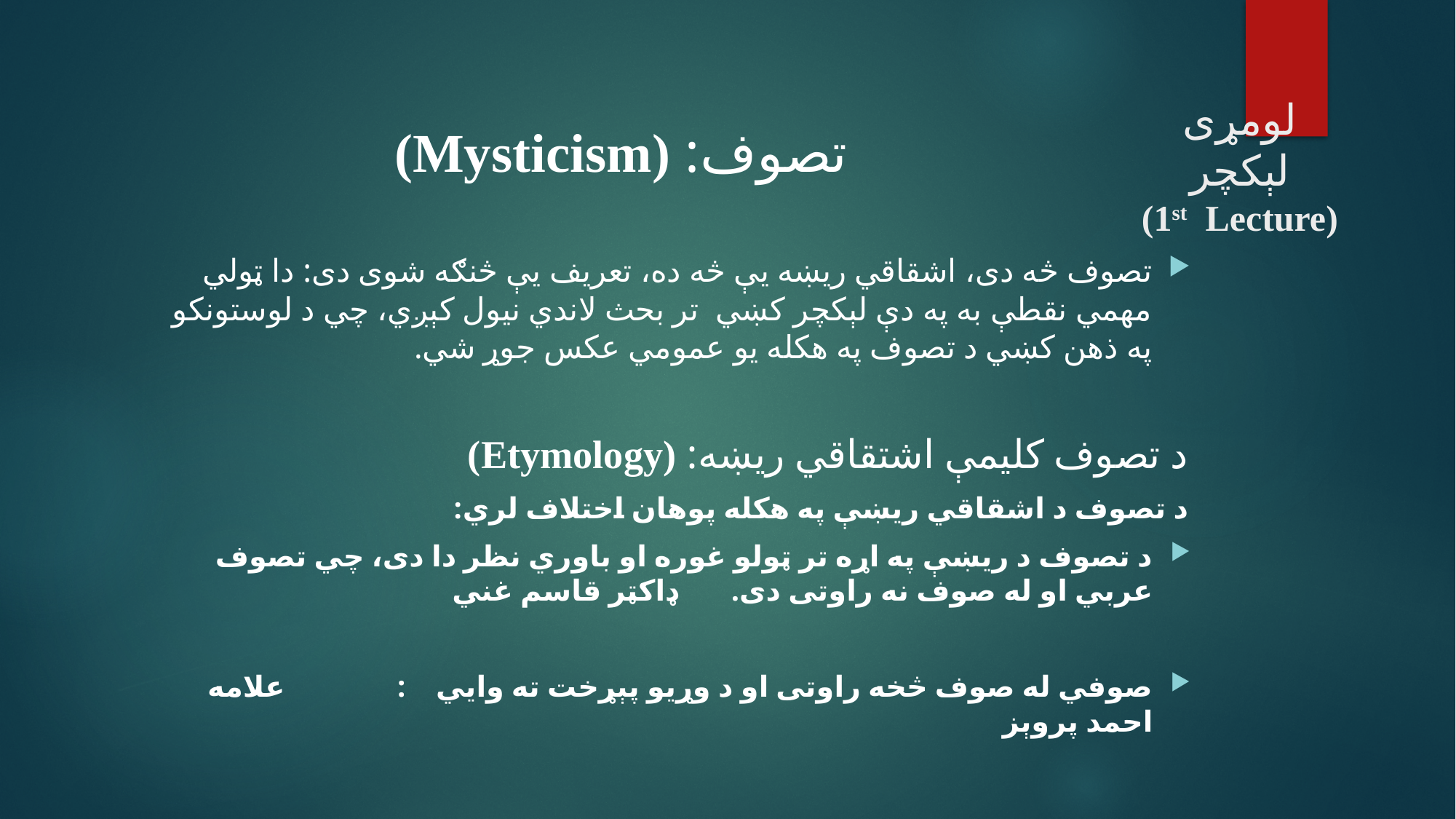

# لومړی لېکچر (1st  Lecture)
تصوف: (Mysticism)
تصوف څه دی، اشقاقي ريښه يې څه ده، تعريف يې څنګه شوی دی: دا ټولي مهمي نقطې به په دې لېکچر کښي  تر بحث لاندي نيول کېږي، چي د لوستونکو په ذهن کښي د تصوف په هکله يو عمومي عکس جوړ شي.

د تصوف کليمې اشتقاقي ريښه: (Etymology)
د تصوف د اشقاقي ريښې په هکله پوهان اختلاف لري:
د تصوف د ريښې په اړه تر ټولو غوره او باوري نظر دا دی، چي تصوف عربي او له صوف نه راوتی دی.							ډاکټر قاسم غني

صوفي له صوف څخه راوتی او د وړيو پېړخت ته وايي    :               علامه احمد پروېز